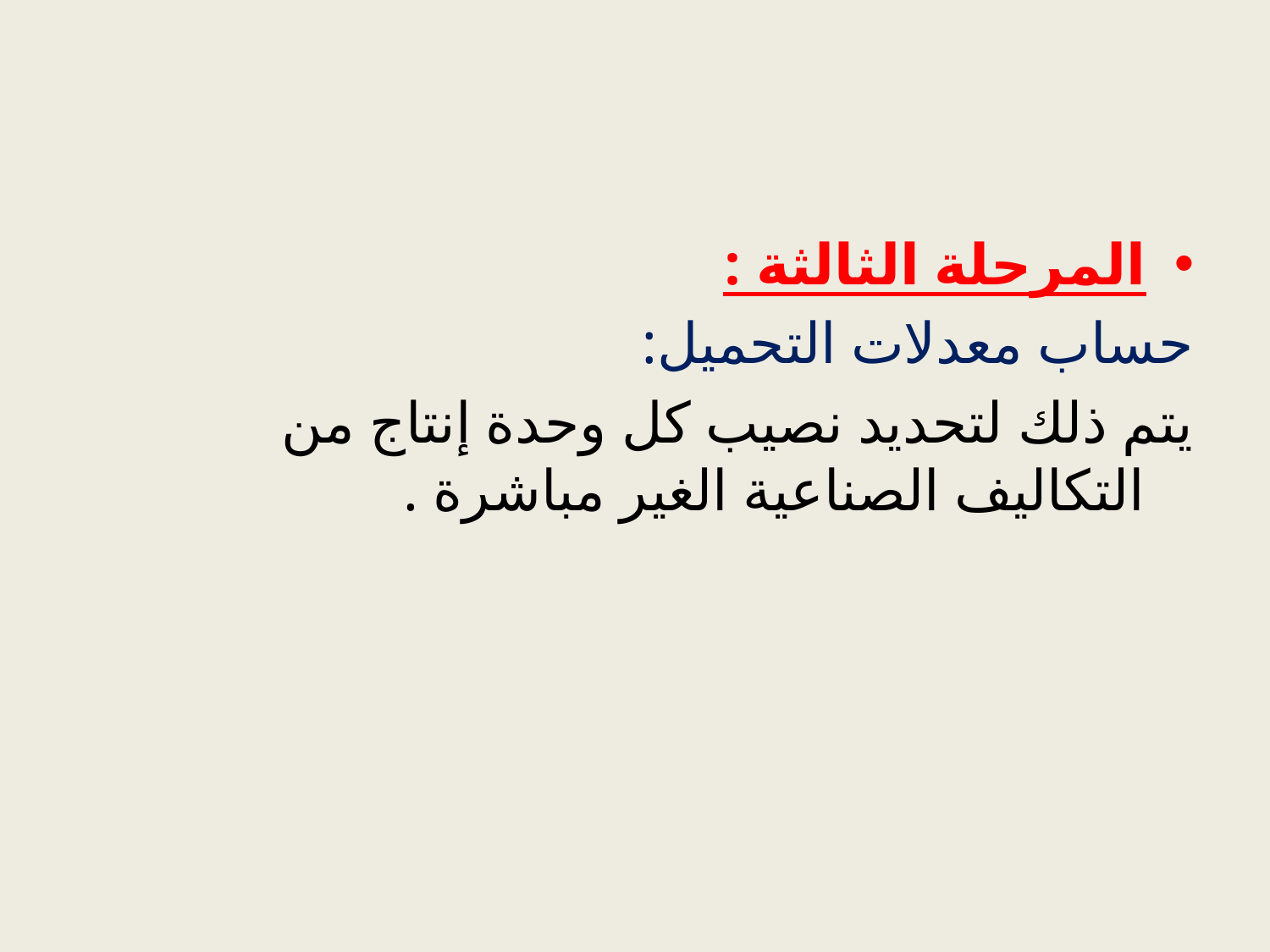

#
المرحلة الثالثة :
حساب معدلات التحميل:
يتم ذلك لتحديد نصيب كل وحدة إنتاج من التكاليف الصناعية الغير مباشرة .